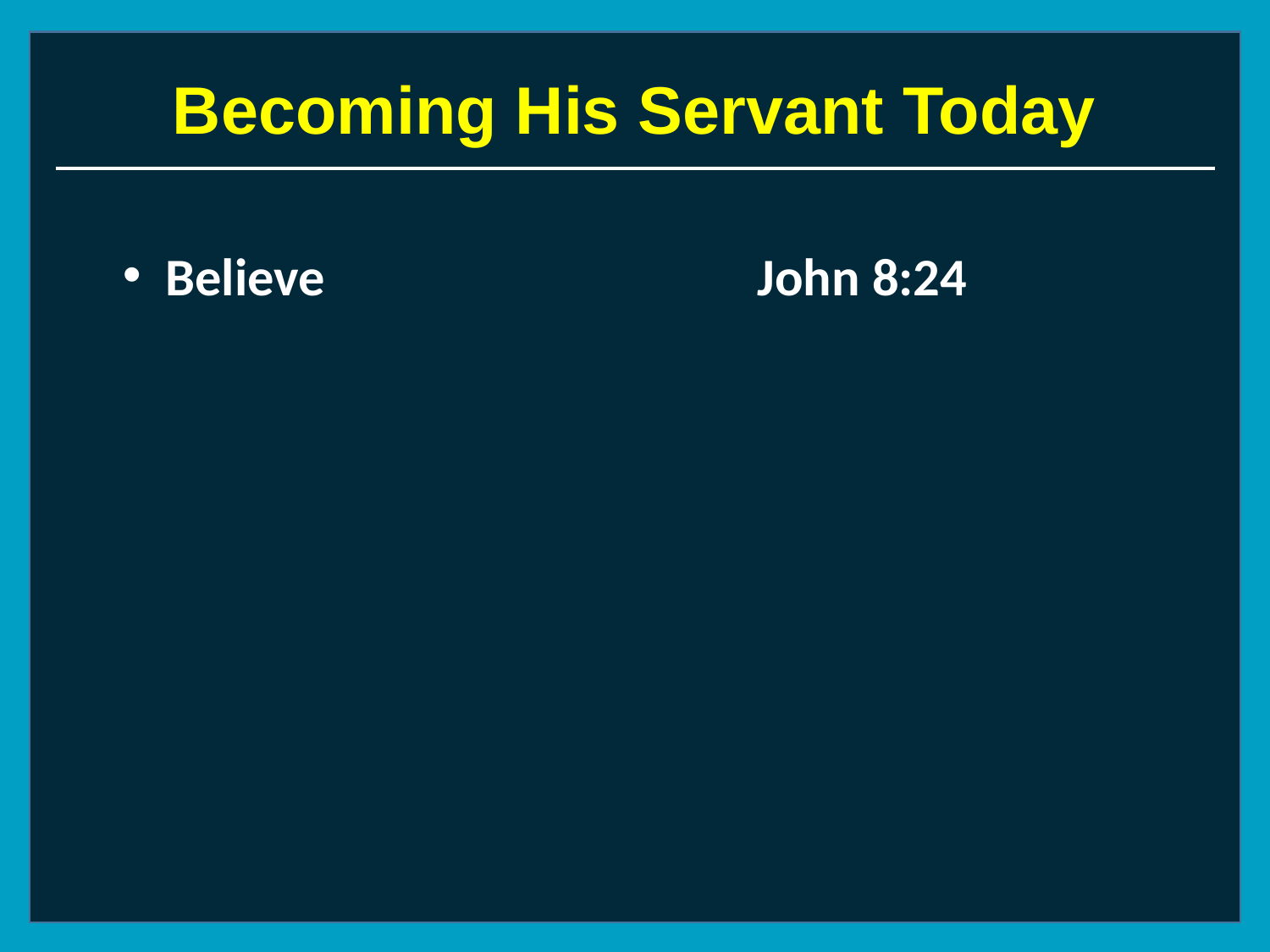

# Becoming His Servant Today
  Believe				John 8:24